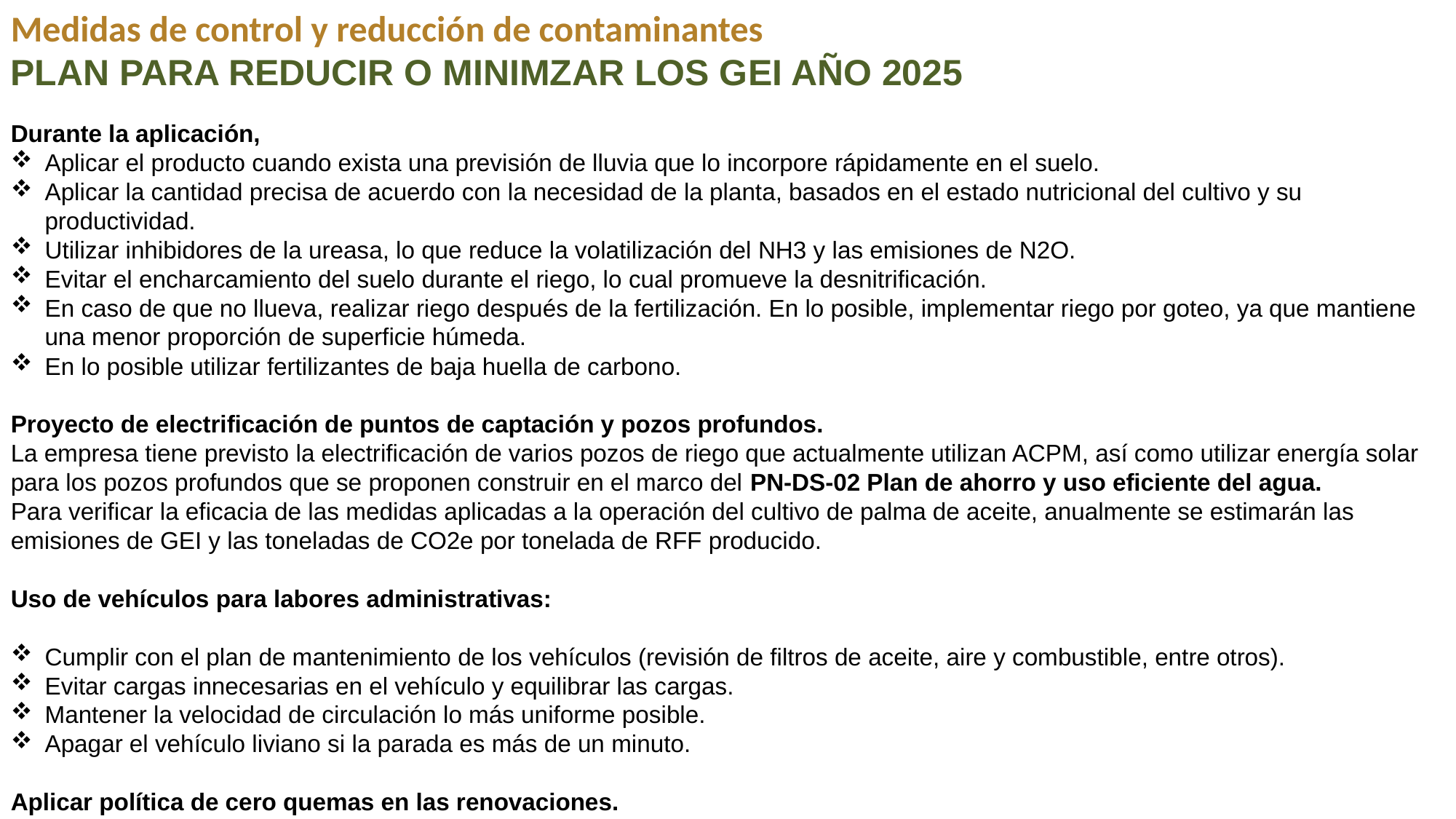

Medidas de control y reducción de contaminantes
PLAN PARA REDUCIR O MINIMZAR LOS GEI AÑO 2025

Durante la aplicación,
Aplicar el producto cuando exista una previsión de lluvia que lo incorpore rápidamente en el suelo.
Aplicar la cantidad precisa de acuerdo con la necesidad de la planta, basados en el estado nutricional del cultivo y su productividad.
Utilizar inhibidores de la ureasa, lo que reduce la volatilización del NH3 y las emisiones de N2O.
Evitar el encharcamiento del suelo durante el riego, lo cual promueve la desnitrificación.
En caso de que no llueva, realizar riego después de la fertilización. En lo posible, implementar riego por goteo, ya que mantiene una menor proporción de superficie húmeda.
En lo posible utilizar fertilizantes de baja huella de carbono.

Proyecto de electrificación de puntos de captación y pozos profundos.
La empresa tiene previsto la electrificación de varios pozos de riego que actualmente utilizan ACPM, así como utilizar energía solar para los pozos profundos que se proponen construir en el marco del PN-DS-02 Plan de ahorro y uso eficiente del agua.
Para verificar la eficacia de las medidas aplicadas a la operación del cultivo de palma de aceite, anualmente se estimarán las emisiones de GEI y las toneladas de CO2e por tonelada de RFF producido.

Uso de vehículos para labores administrativas:

Cumplir con el plan de mantenimiento de los vehículos (revisión de filtros de aceite, aire y combustible, entre otros).
Evitar cargas innecesarias en el vehículo y equilibrar las cargas.
Mantener la velocidad de circulación lo más uniforme posible.
Apagar el vehículo liviano si la parada es más de un minuto.

Aplicar política de cero quemas en las renovaciones.